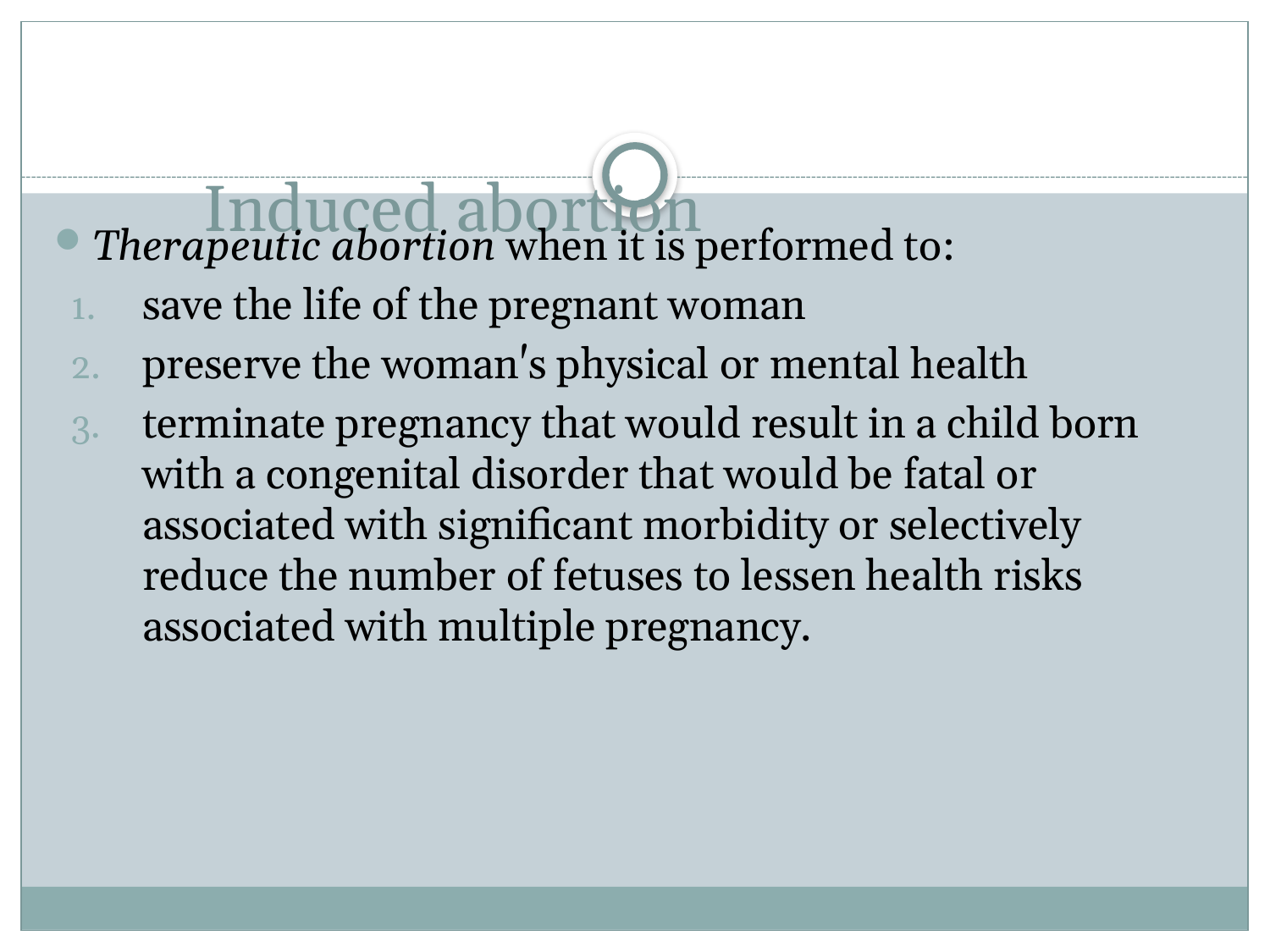

# Induced abortion
Therapeutic abortion when it is performed to:
save the life of the pregnant woman
preserve the woman's physical or mental health
terminate pregnancy that would result in a child born with a congenital disorder that would be fatal or associated with significant morbidity or selectively reduce the number of fetuses to lessen health risks associated with multiple pregnancy.